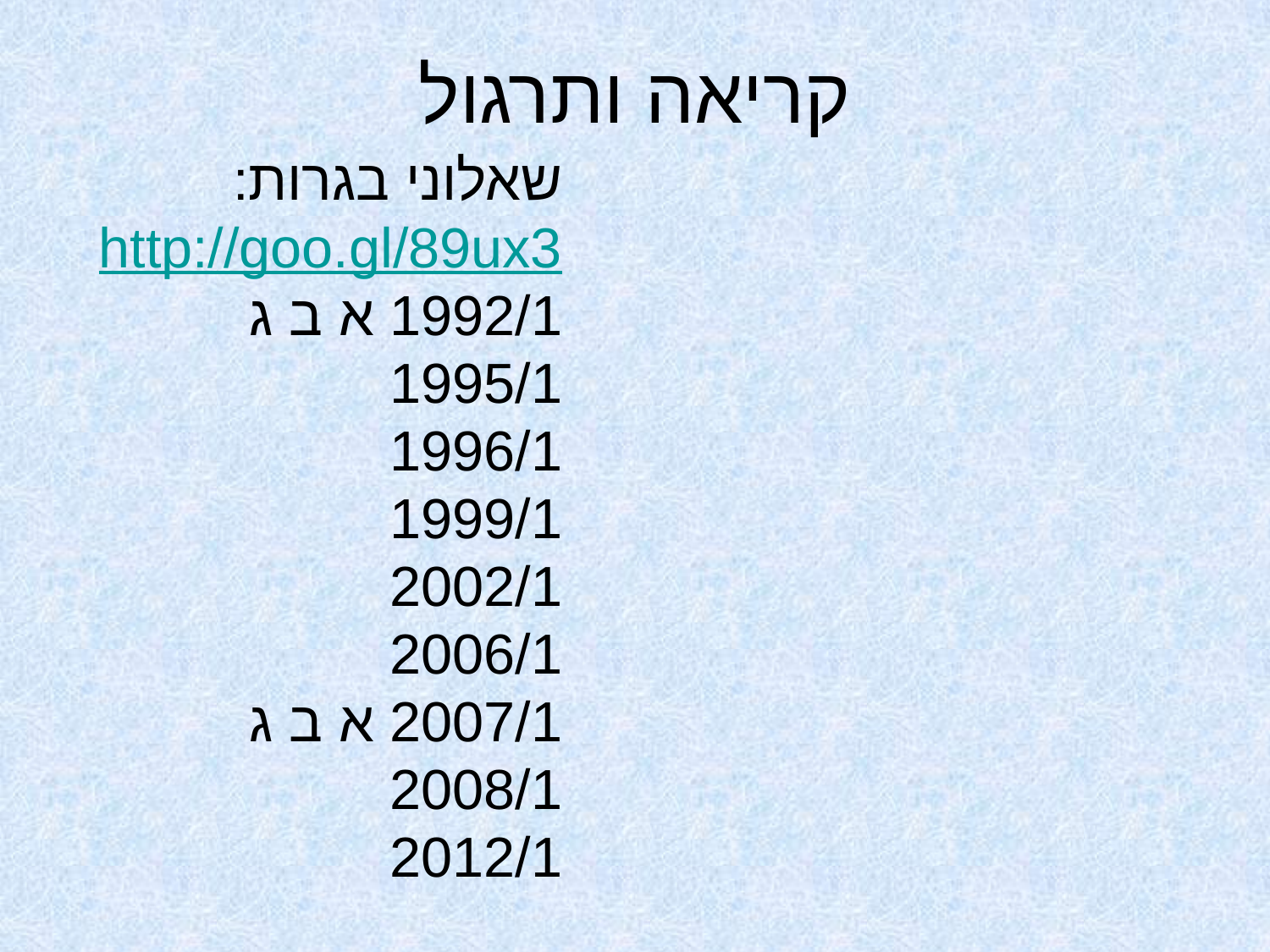

# קריאה ותרגול
שאלוני בגרות:
http://goo.gl/89ux3
1992/1 א ב ג
1995/1
1996/1
1999/1
2002/1
2006/1
2007/1 א ב ג
2008/1
2012/1